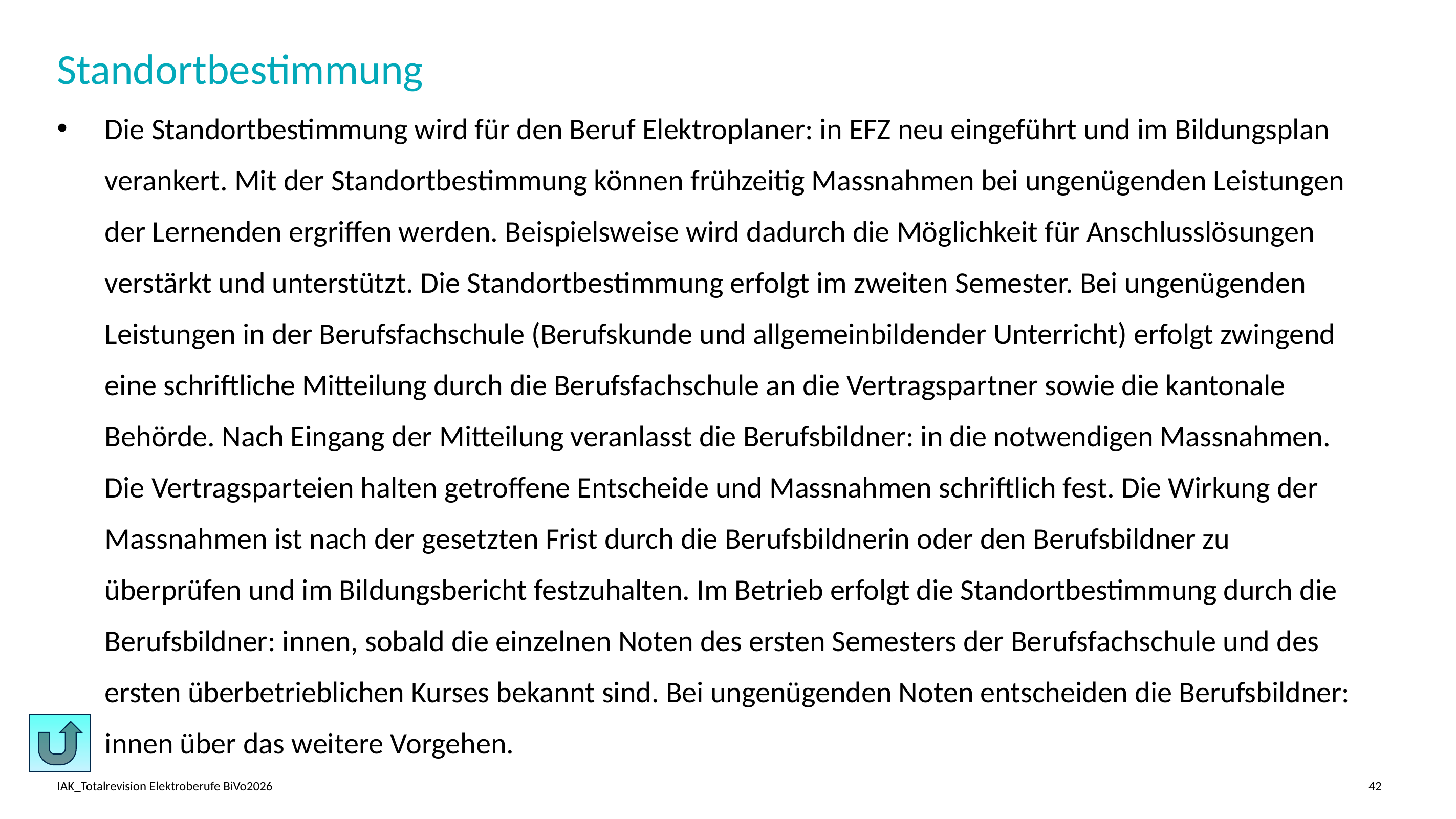

# Standortbestimmung
Die Standortbestimmung wird für den Beruf Elektroplaner: in EFZ neu eingeführt und im Bildungsplan verankert. Mit der Standortbestimmung können frühzeitig Massnahmen bei ungenügenden Leistungen der Lernenden ergriffen werden. Beispielsweise wird dadurch die Möglichkeit für Anschlusslösungen verstärkt und unterstützt. Die Standortbestimmung erfolgt im zweiten Semester. Bei ungenügenden Leistungen in der Berufsfachschule (Berufskunde und allgemeinbildender Unterricht) erfolgt zwingend eine schriftliche Mitteilung durch die Berufsfachschule an die Vertragspartner sowie die kantonale Behörde. Nach Eingang der Mitteilung veranlasst die Berufsbildner: in die notwendigen Massnahmen. Die Vertragsparteien halten getroffene Entscheide und Massnahmen schriftlich fest. Die Wirkung der Massnahmen ist nach der gesetzten Frist durch die Berufsbildnerin oder den Berufsbildner zu überprüfen und im Bildungsbericht festzuhalten. Im Betrieb erfolgt die Standortbestimmung durch die Berufsbildner: innen, sobald die einzelnen Noten des ersten Semesters der Berufsfachschule und des ersten überbetrieblichen Kurses bekannt sind. Bei ungenügenden Noten entscheiden die Berufsbildner: innen über das weitere Vorgehen.

IAK_Totalrevision Elektroberufe BiVo2026
42